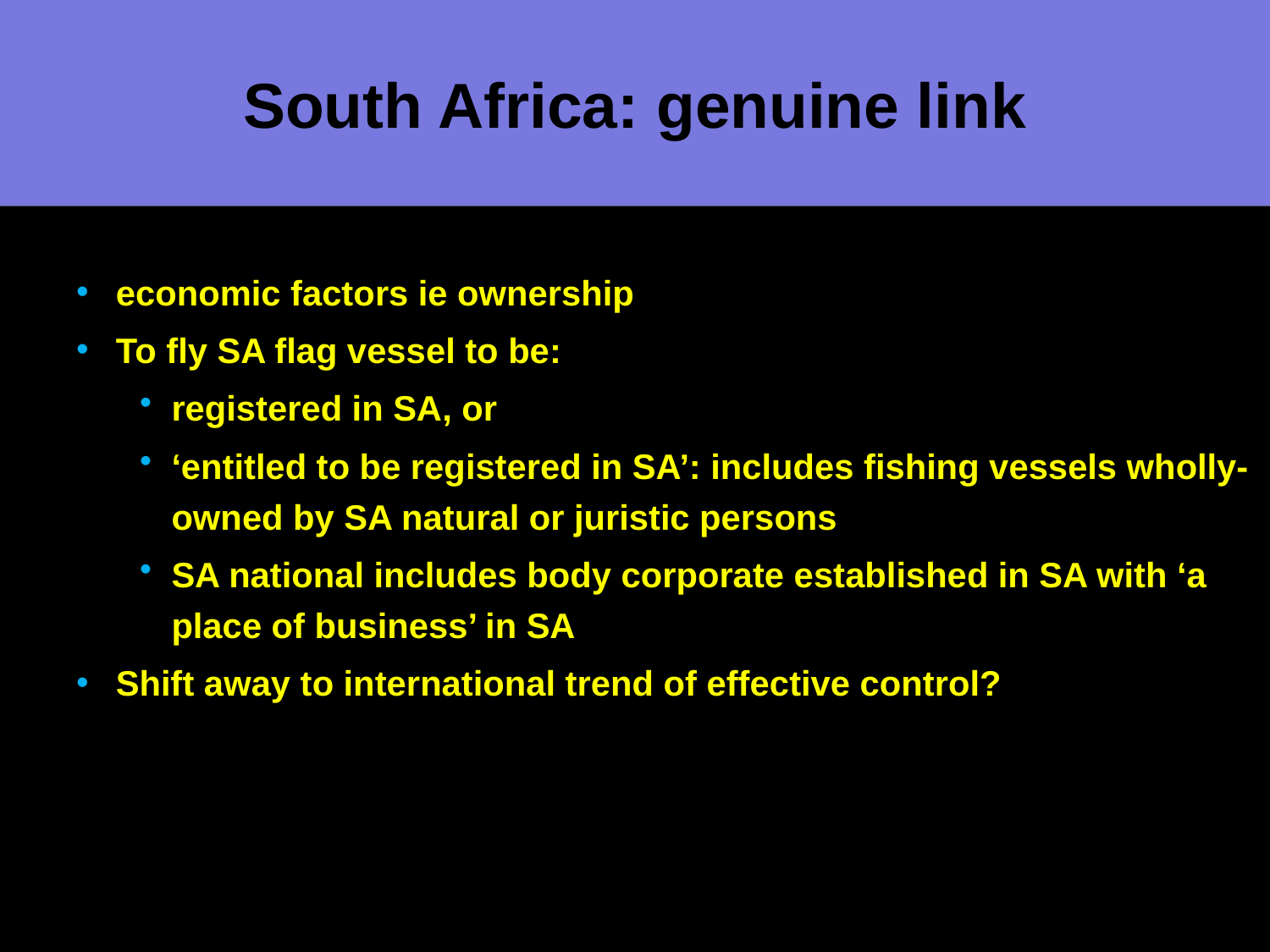

# South Africa: genuine link

economic factors ie ownership
To fly SA flag vessel to be:
registered in SA, or
‘entitled to be registered in SA’: includes fishing vessels wholly-owned by SA natural or juristic persons
SA national includes body corporate established in SA with ‘a place of business’ in SA
Shift away to international trend of effective control?